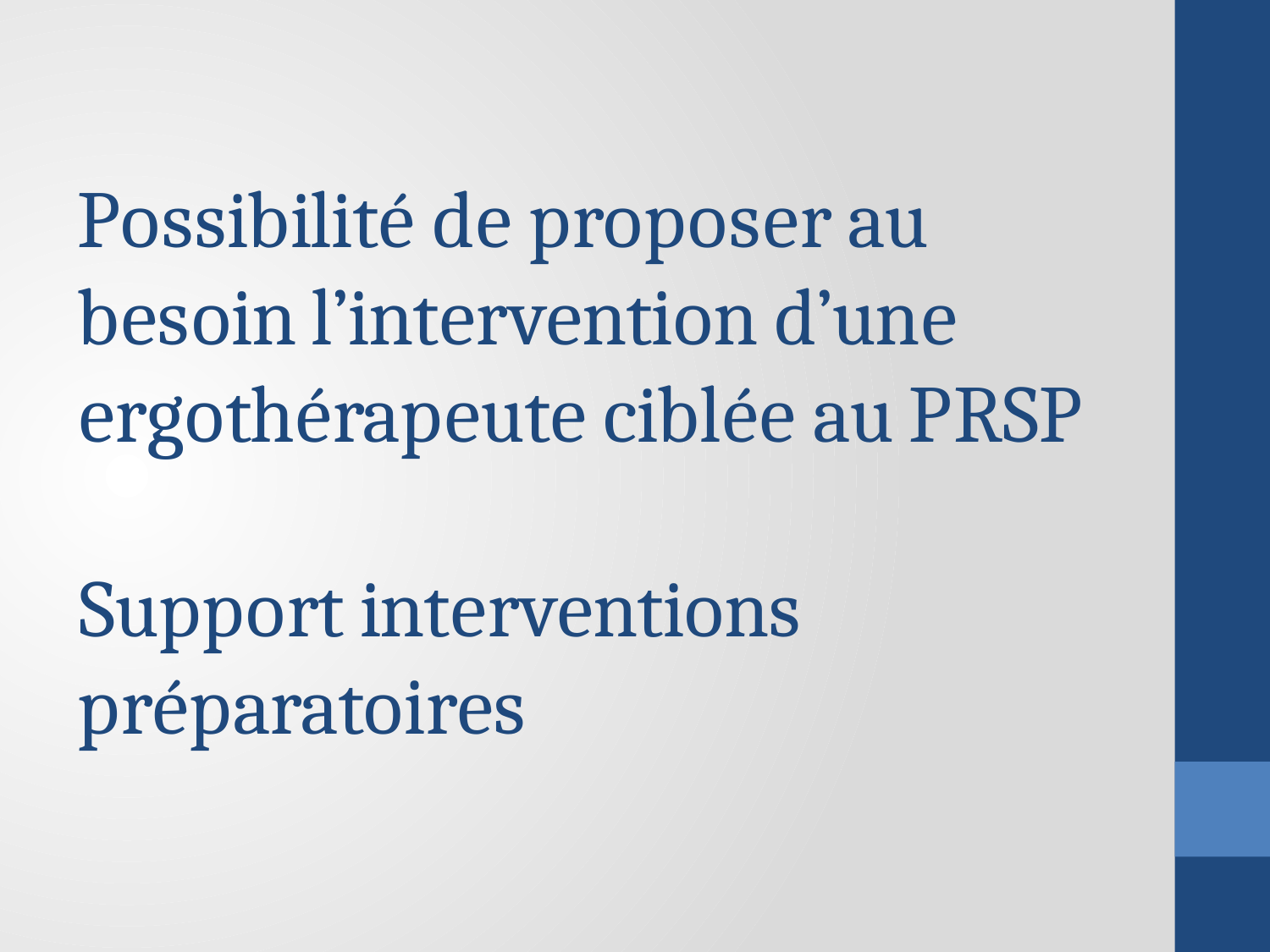

# Possibilité de proposer au besoin l’intervention d’une ergothérapeute ciblée au PRSP Support interventions préparatoires